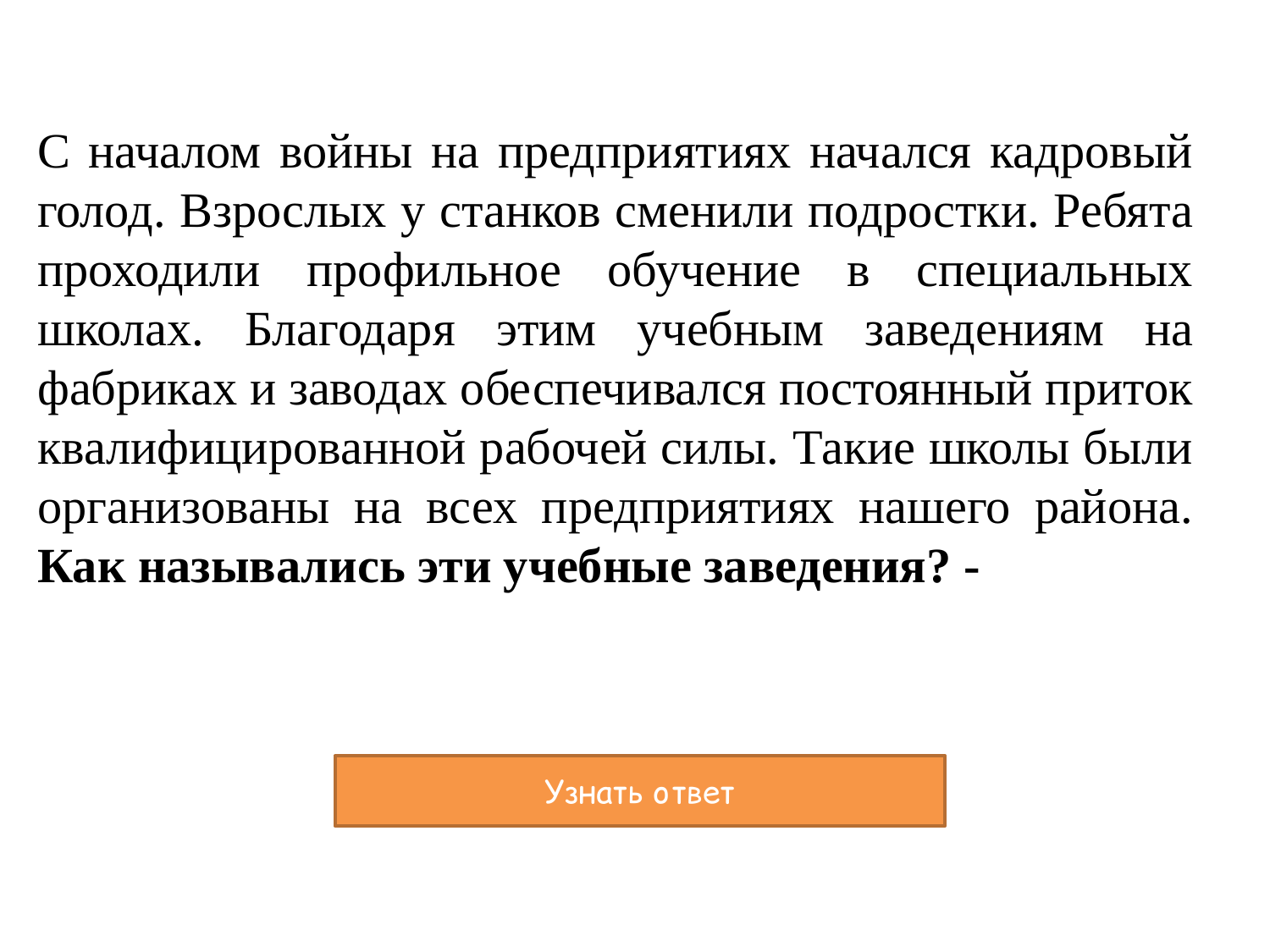

# С началом войны на предприятиях начался кадровый голод. Взрослых у станков сменили подростки. Ребята проходили профильное обучение в специальных школах. Благодаря этим учебным заведениям на фабриках и заводах обеспечивался постоянный приток квалифицированной рабочей силы. Такие школы были организованы на всех предприятиях нашего района. Как назывались эти учебные заведения? -